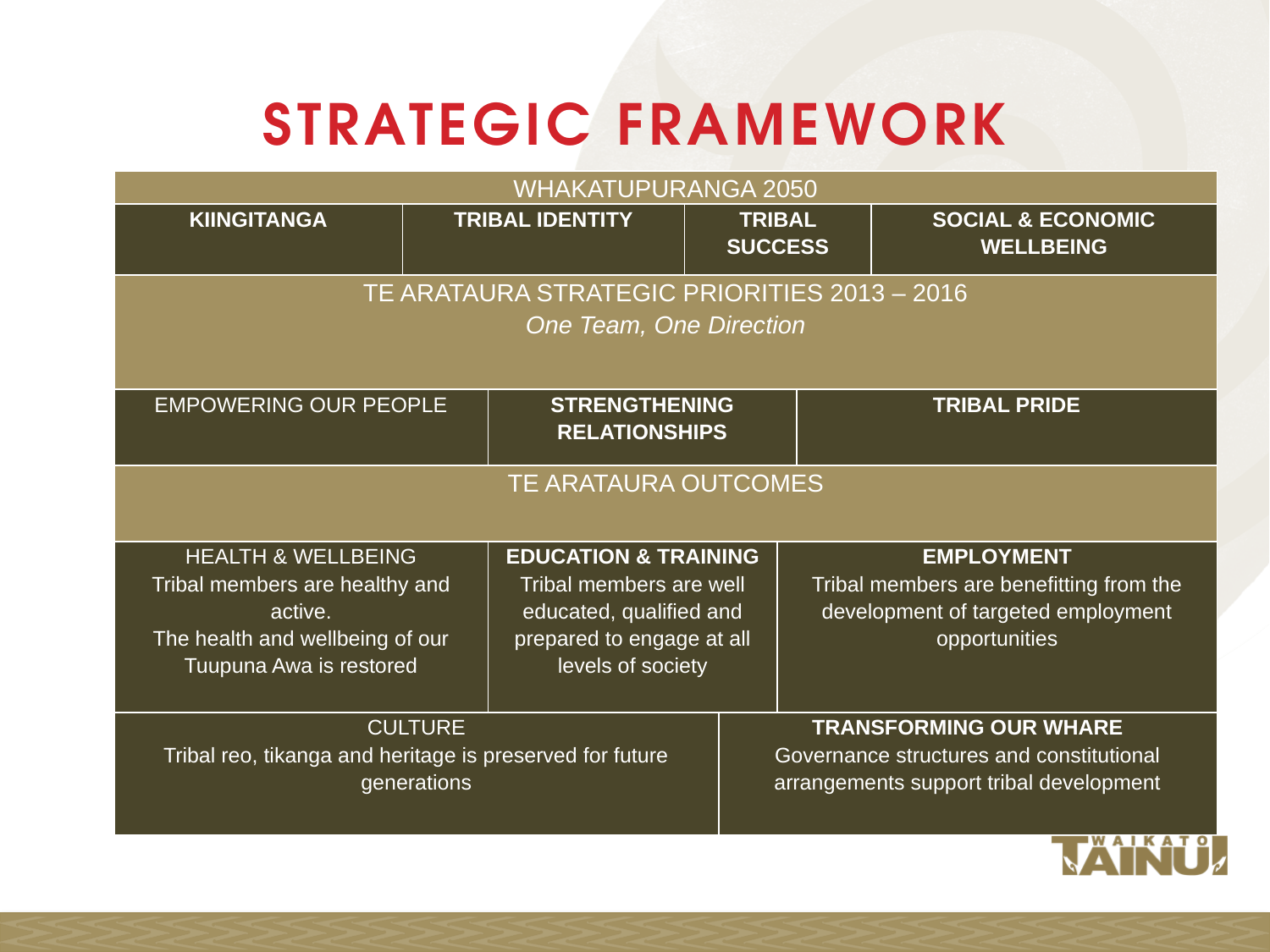

# STRATEGIC FRAMEWORK
| WHAKATUPURANGA 2050 |  |  |  |  |  |  |  |
| --- | --- | --- | --- | --- | --- | --- | --- |
| KIINGITANGA | TRIBAL IDENTITY |  | TRIBAL SUCCESS |  |  |  | SOCIAL & ECONOMIC WELLBEING |
| TE ARATAURA STRATEGIC PRIORITIES 2013 – 2016 One Team, One Direction |  |  |  |  |  |  |  |
| EMPOWERING OUR PEOPLE |  | STRENGTHENING RELATIONSHIPS |  |  |  | TRIBAL PRIDE |  |
| TE ARATAURA OUTCOMES |  |  |  |  |  |  |  |
| HEALTH & WELLBEING Tribal members are healthy and active. The health and wellbeing of our Tuupuna Awa is restored |  | EDUCATION & TRAINING Tribal members are well educated, qualified and prepared to engage at all levels of society |  |  | EMPLOYMENT Tribal members are benefitting from the development of targeted employment opportunities |  |  |
| CULTURE Tribal reo, tikanga and heritage is preserved for future generations |  |  |  | TRANSFORMING OUR WHARE Governance structures and constitutional arrangements support tribal development |  |  |  |